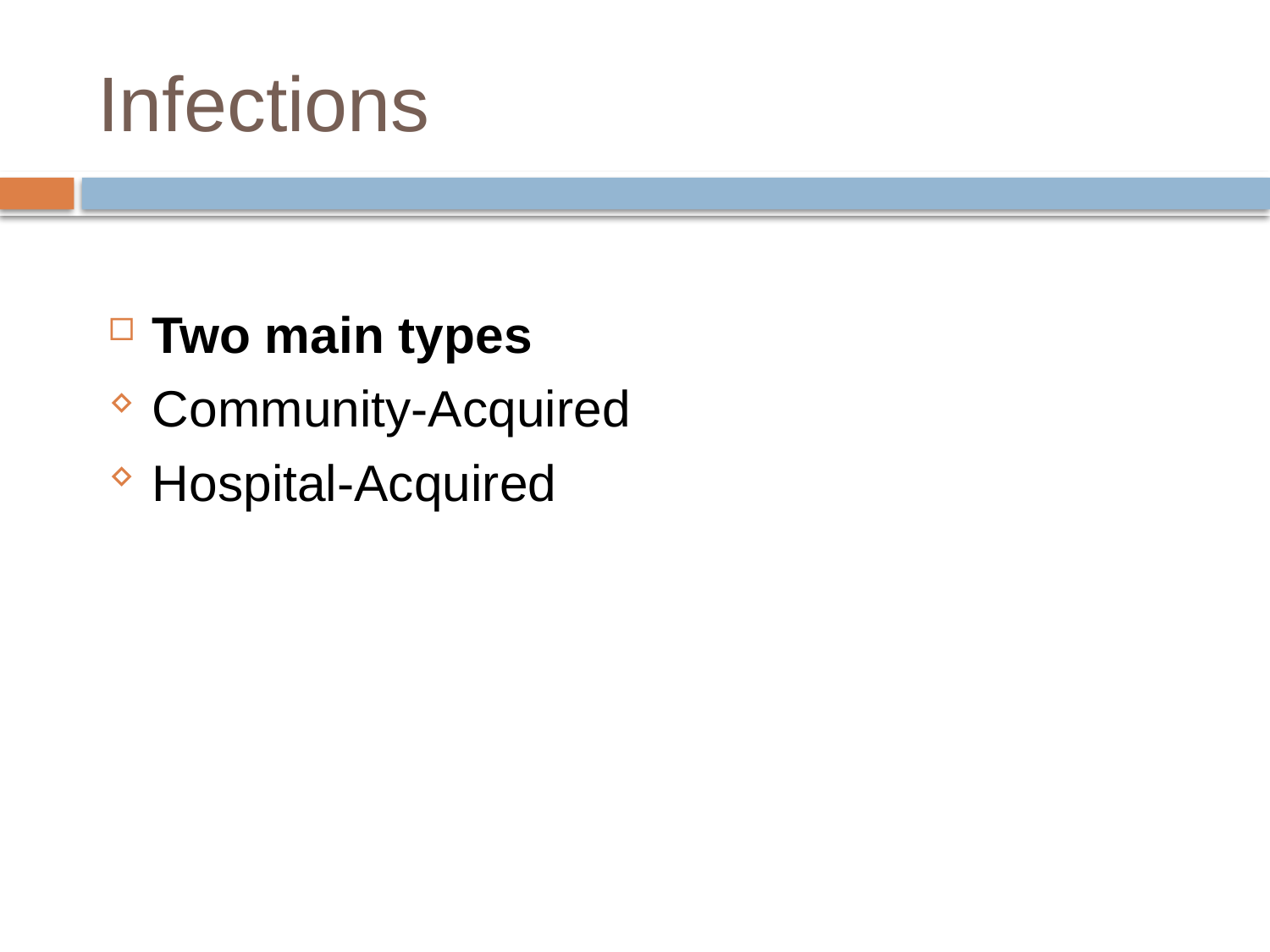

# Infections
Two main types
Community-Acquired
Hospital-Acquired